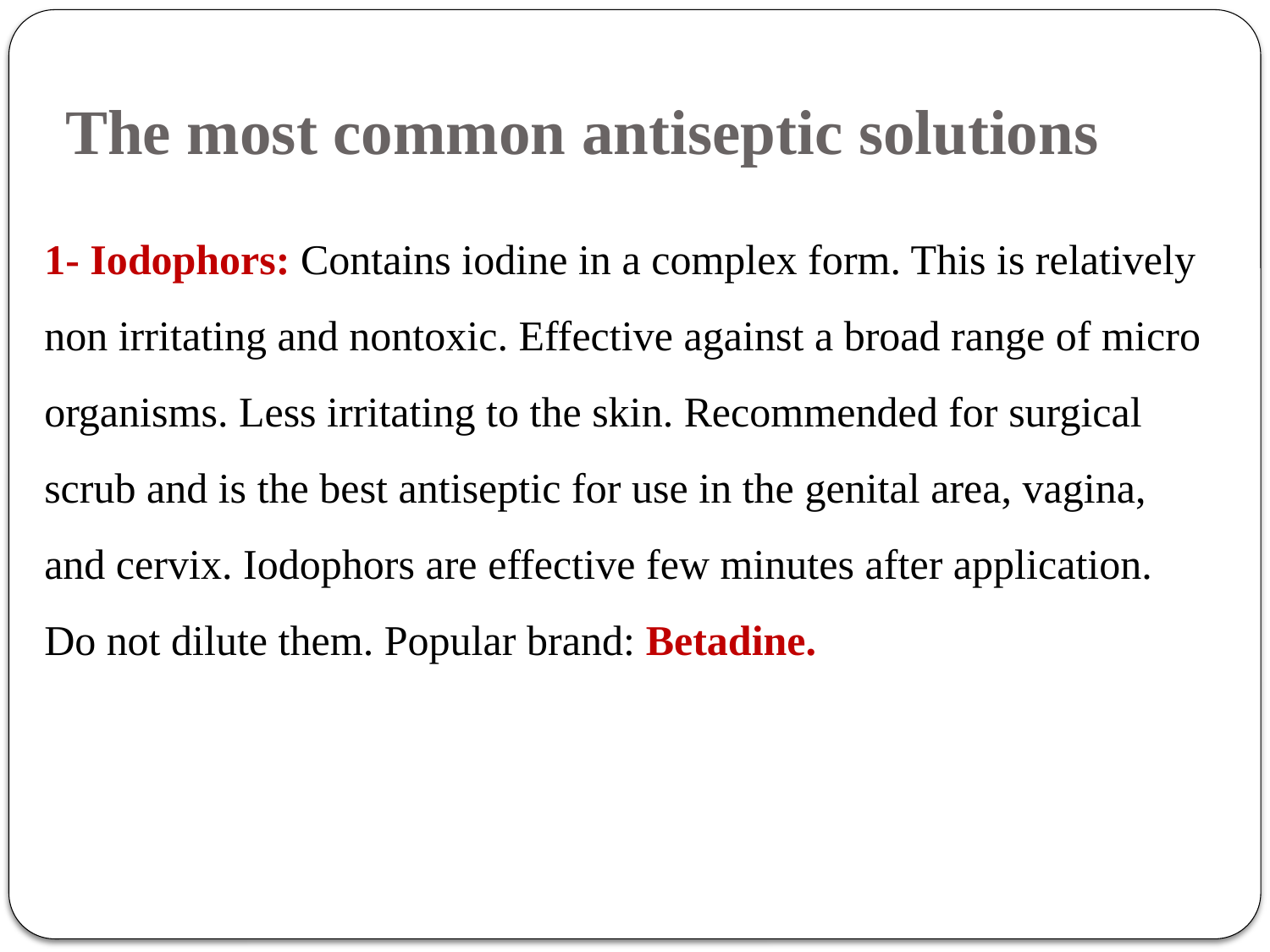

# The most common antiseptic solutions
1- Iodophors: Contains iodine in a complex form. This is relatively non irritating and nontoxic. Effective against a broad range of micro organisms. Less irritating to the skin. Recommended for surgical scrub and is the best antiseptic for use in the genital area, vagina, and cervix. Iodophors are effective few minutes after application. Do not dilute them. Popular brand: Betadine.